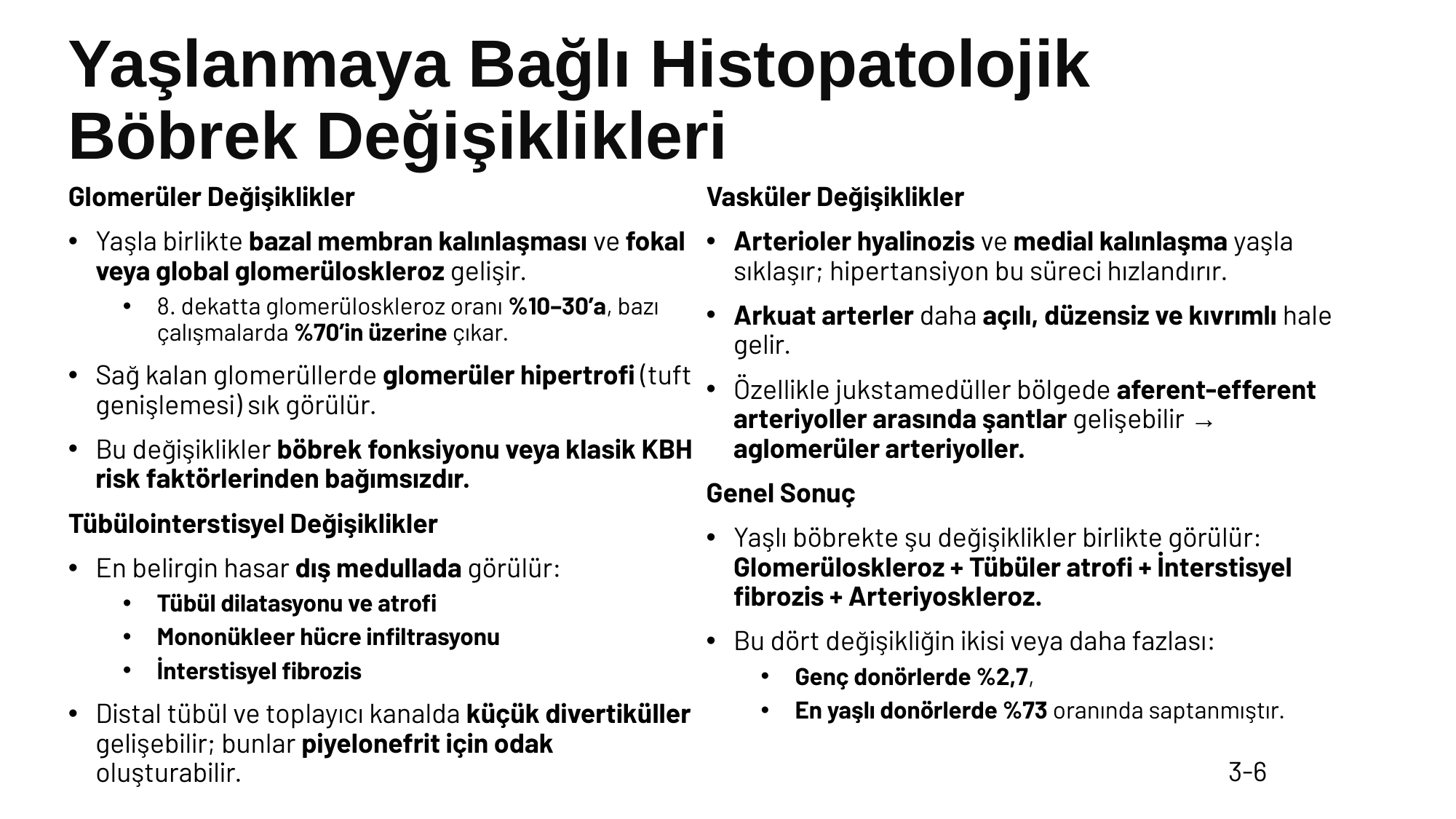

# Yaşlanmaya Bağlı Histopatolojik Böbrek Değişiklikleri
Glomerüler Değişiklikler
Yaşla birlikte bazal membran kalınlaşması ve fokal veya global glomerüloskleroz gelişir.
8. dekatta glomerüloskleroz oranı %10–30’a, bazı çalışmalarda %70’in üzerine çıkar.
Sağ kalan glomerüllerde glomerüler hipertrofi (tuft genişlemesi) sık görülür.
Bu değişiklikler böbrek fonksiyonu veya klasik KBH risk faktörlerinden bağımsızdır.
Tübülointerstisyel Değişiklikler
En belirgin hasar dış medullada görülür:
Tübül dilatasyonu ve atrofi
Mononükleer hücre infiltrasyonu
İnterstisyel fibrozis
Distal tübül ve toplayıcı kanalda küçük divertiküller gelişebilir; bunlar piyelonefrit için odak oluşturabilir.
Vasküler Değişiklikler
Arterioler hyalinozis ve medial kalınlaşma yaşla sıklaşır; hipertansiyon bu süreci hızlandırır.
Arkuat arterler daha açılı, düzensiz ve kıvrımlı hale gelir.
Özellikle jukstamedüller bölgede aferent-efferent arteriyoller arasında şantlar gelişebilir → aglomerüler arteriyoller.
Genel Sonuç
Yaşlı böbrekte şu değişiklikler birlikte görülür:
Glomerüloskleroz + Tübüler atrofi + İnterstisyel fibrozis + Arteriyoskleroz.
Bu dört değişikliğin ikisi veya daha fazlası:
Genç donörlerde %2,7,
En yaşlı donörlerde %73 oranında saptanmıştır.
3-6